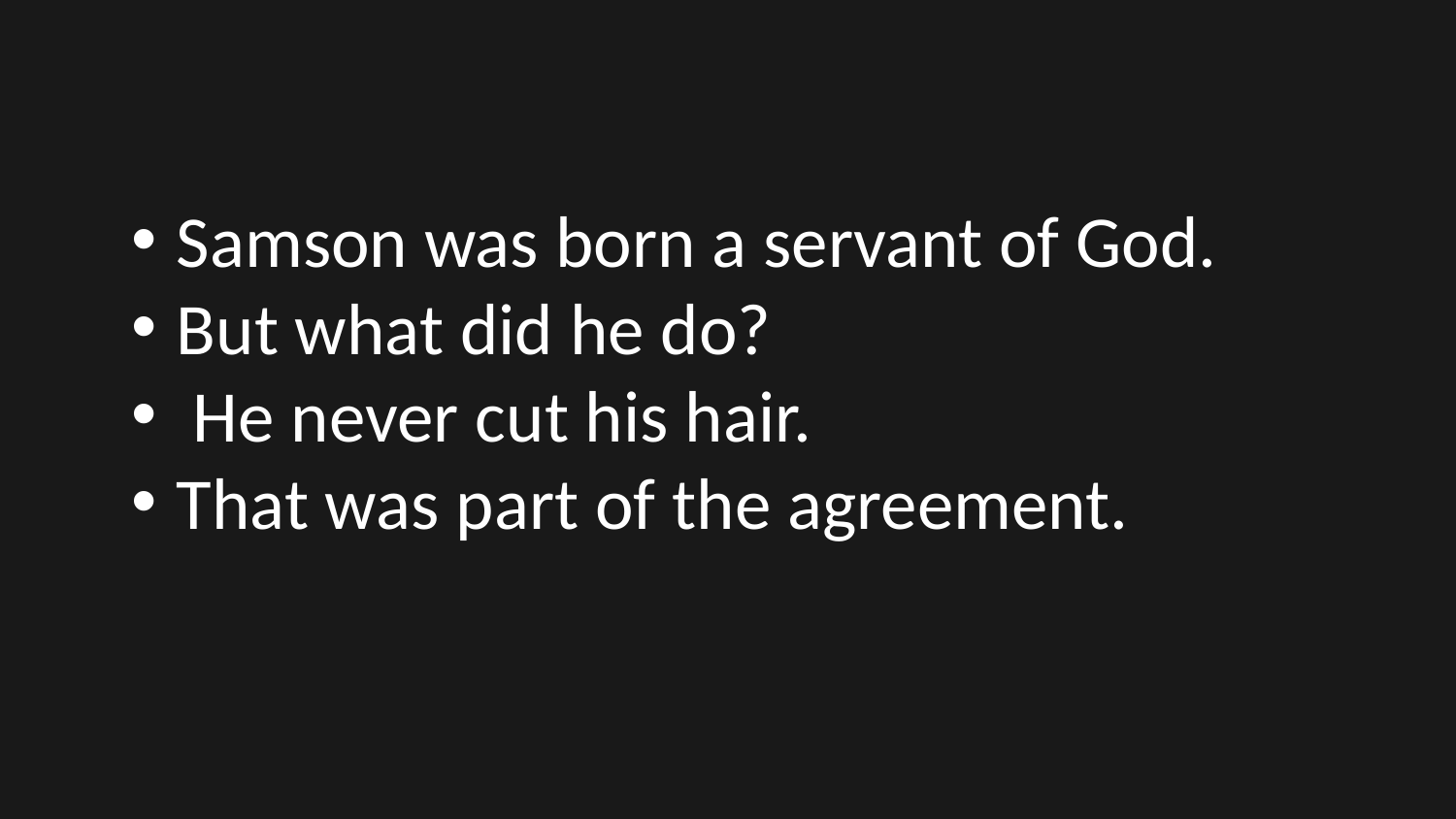

Samson was born a servant of God.
But what did he do?
 He never cut his hair.
That was part of the agreement.